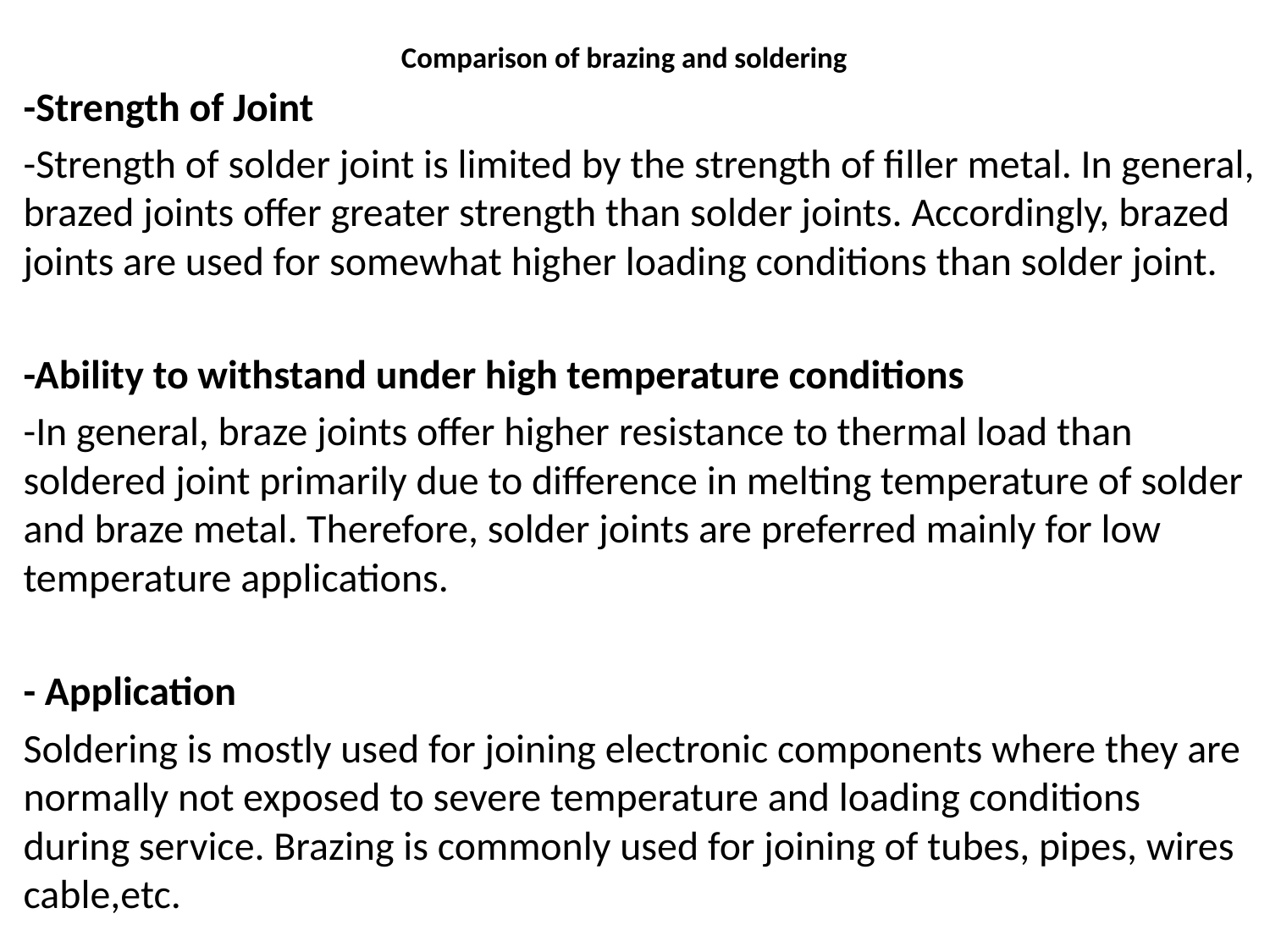

# Comparison of brazing and soldering
-Strength of Joint
-Strength of solder joint is limited by the strength of filler metal. In general, brazed joints offer greater strength than solder joints. Accordingly, brazed joints are used for somewhat higher loading conditions than solder joint.

-Ability to withstand under high temperature conditions
-In general, braze joints offer higher resistance to thermal load than soldered joint primarily due to difference in melting temperature of solder and braze metal. Therefore, solder joints are preferred mainly for low temperature applications.

- Application
Soldering is mostly used for joining electronic components where they are normally not exposed to severe temperature and loading conditions during service. Brazing is commonly used for joining of tubes, pipes, wires cable,etc.